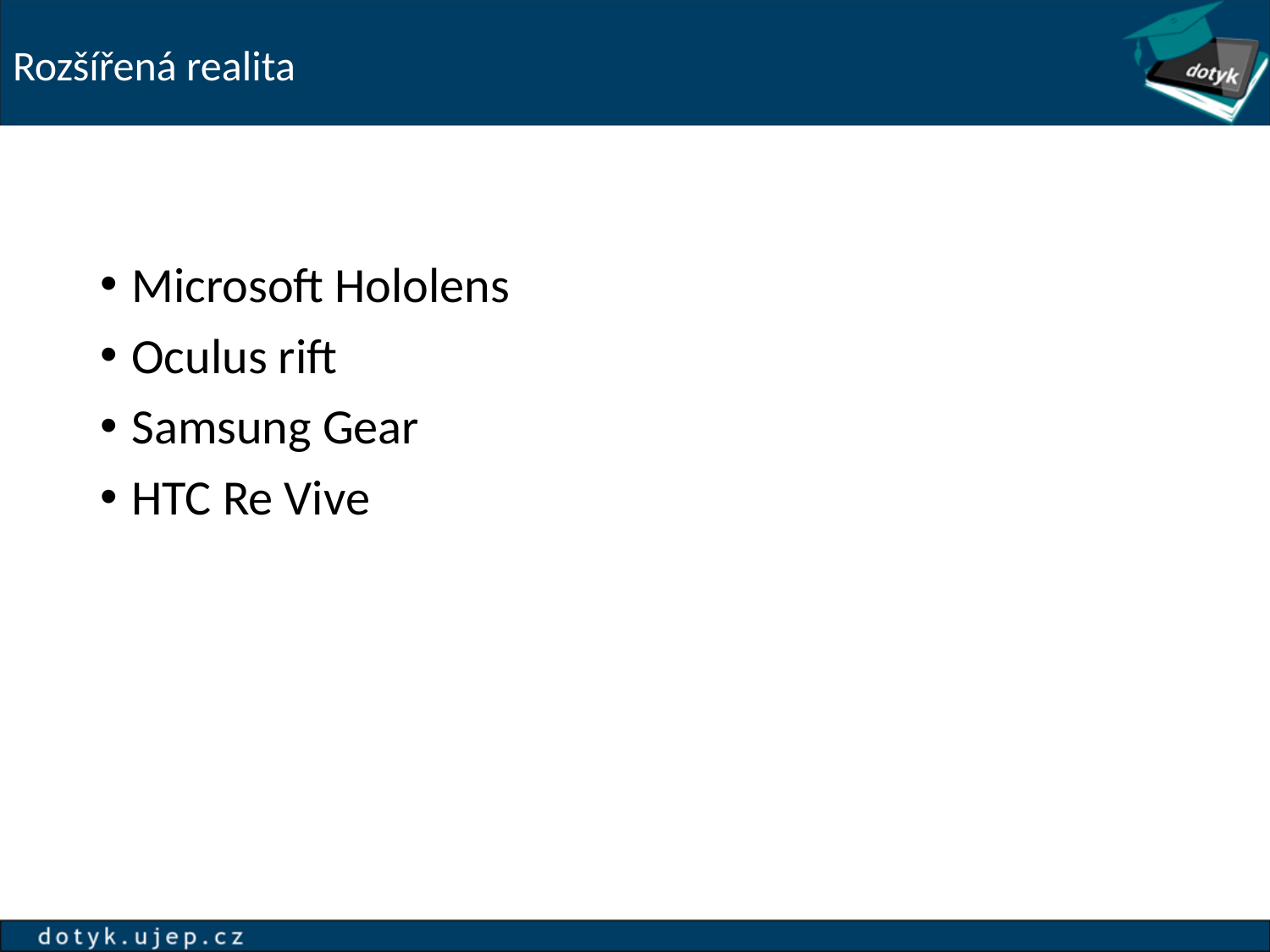

# Rozšířená realita
Microsoft Hololens
Oculus rift
Samsung Gear
HTC Re Vive